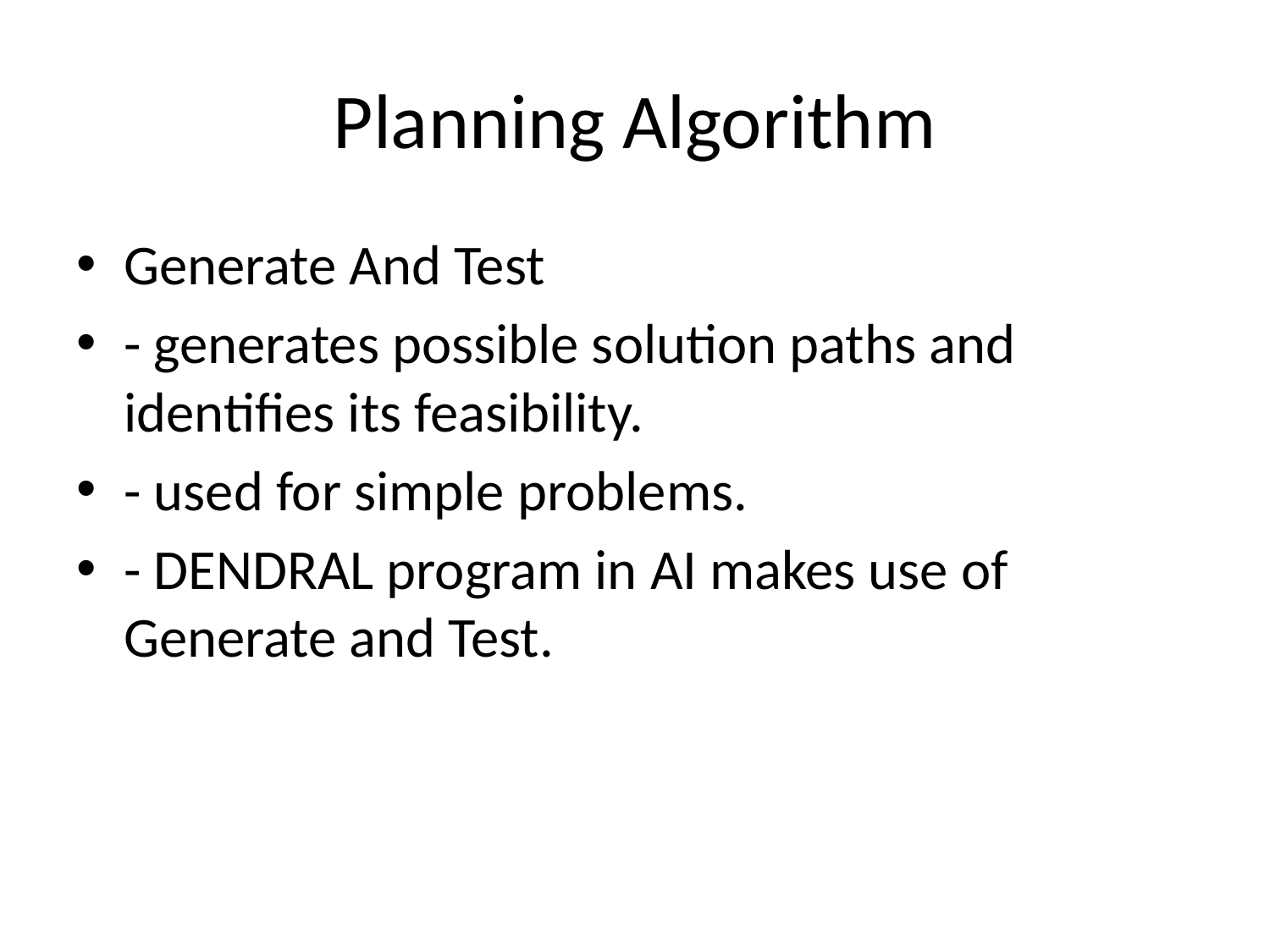

# Planning Algorithm
Generate And Test
- generates possible solution paths and identifies its feasibility.
- used for simple problems.
- DENDRAL program in AI makes use of Generate and Test.